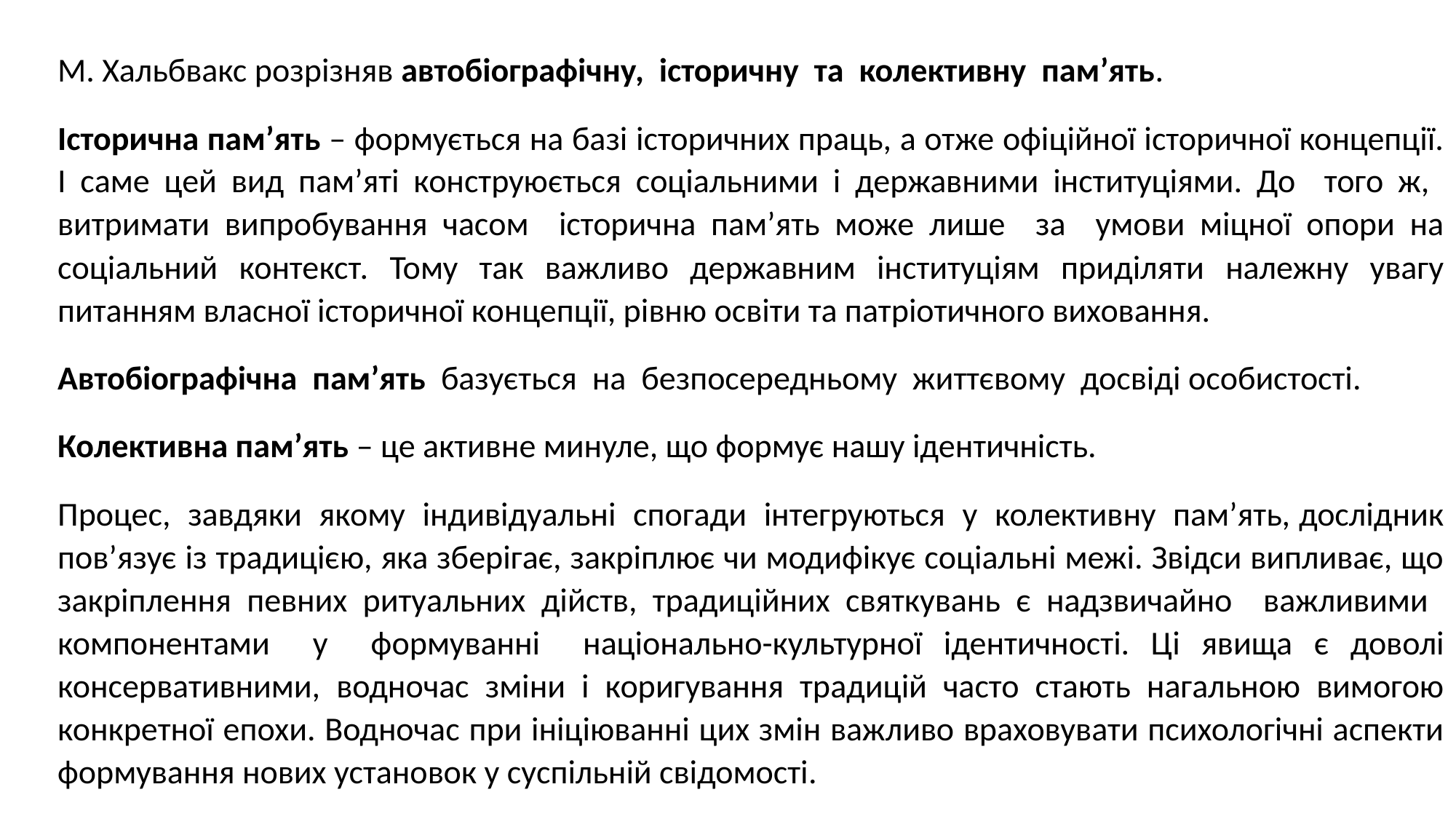

М. Хальбвакс розрізняв автобіографічну,  історичну  та  колективну  пам’ять.
Історична пам’ять – формується на базі історичних праць, а отже офіційної історичної концепції. І саме цей вид пам’яті конструюється соціальними і державними інституціями. До  того ж,  витримати випробування часом  історична пам’ять може лише  за  умови міцної опори на соціальний контекст. Тому так важливо державним інституціям приділяти належну увагу питанням власної історичної концепції, рівню освіти та патріотичного виховання.
Автобіографічна  пам’ять  базується  на  безпосередньому  життєвому  досвіді особистості.
Колективна пам’ять – це активне минуле, що формує нашу ідентичність.
Процес,  завдяки  якому  індивідуальні  спогади  інтегруються  у  колективну  пам’ять, дослідник пов’язує із традицією, яка зберігає, закріплює чи модифікує соціальні межі. Звідси випливає, що закріплення певних ритуальних дійств, традиційних святкувань є надзвичайно  важливими  компонентами  у  формуванні  національно-культурної ідентичності. Ці явища є доволі консервативними, водночас зміни і коригування традицій часто стають нагальною вимогою конкретної епохи. Водночас при ініціюванні цих змін важливо враховувати психологічні аспекти формування нових установок у суспільній свідомості.